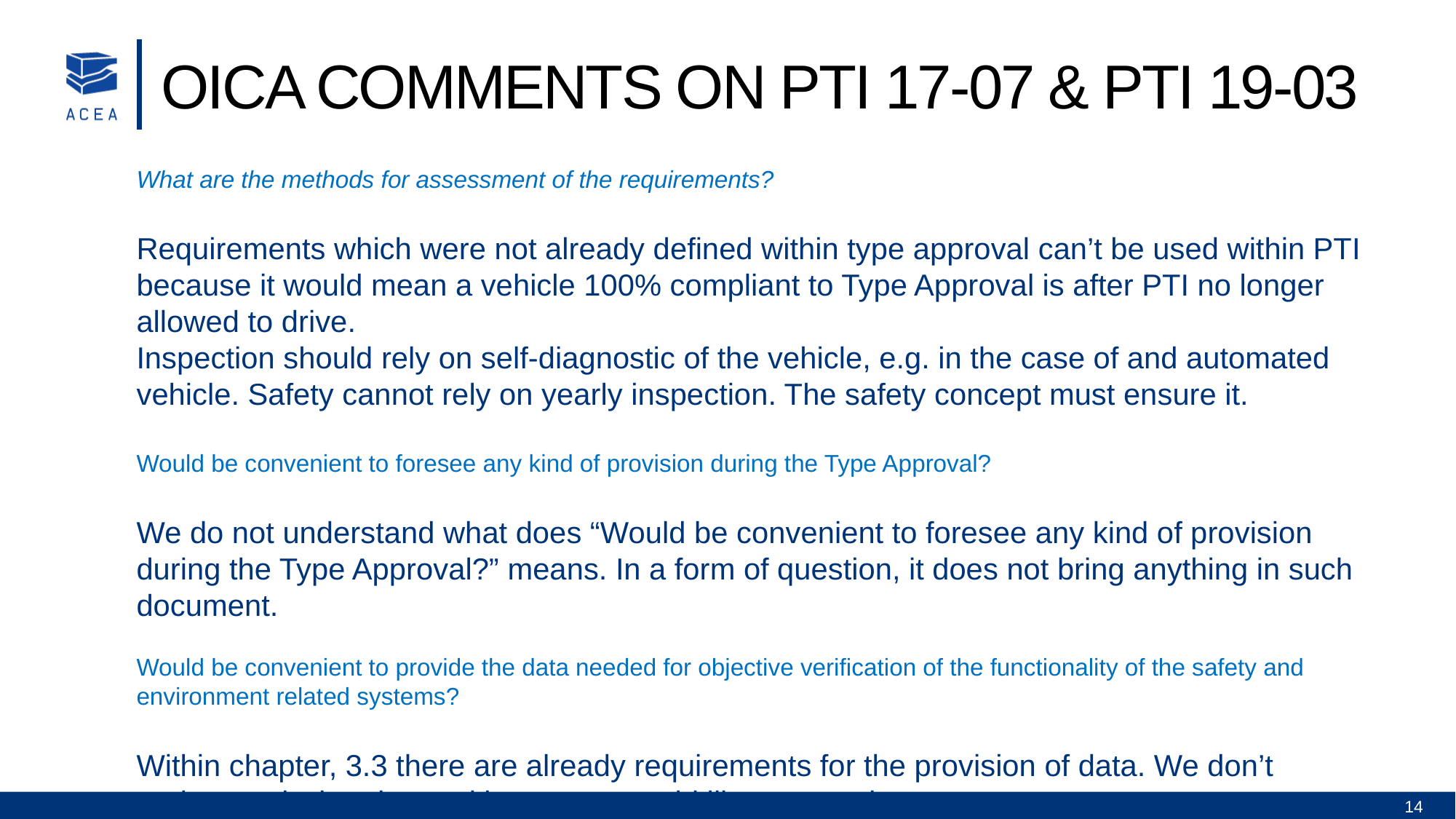

OICA Comments on PTI 17-07 & PTI 19-03
What are the methods for assessment of the requirements?

Requirements which were not already defined within type approval can’t be used within PTI because it would mean a vehicle 100% compliant to Type Approval is after PTI no longer allowed to drive.
Inspection should rely on self-diagnostic of the vehicle, e.g. in the case of and automated vehicle. Safety cannot rely on yearly inspection. The safety concept must ensure it.

Would be convenient to foresee any kind of provision during the Type Approval?

We do not understand what does “Would be convenient to foresee any kind of provision during the Type Approval?” means. In a form of question, it does not bring anything in such document.

Would be convenient to provide the data needed for objective verification of the functionality of the safety and environment related systems?

Within chapter, 3.3 there are already requirements for the provision of data. We don’t understand what the position paper would like to state here.

14